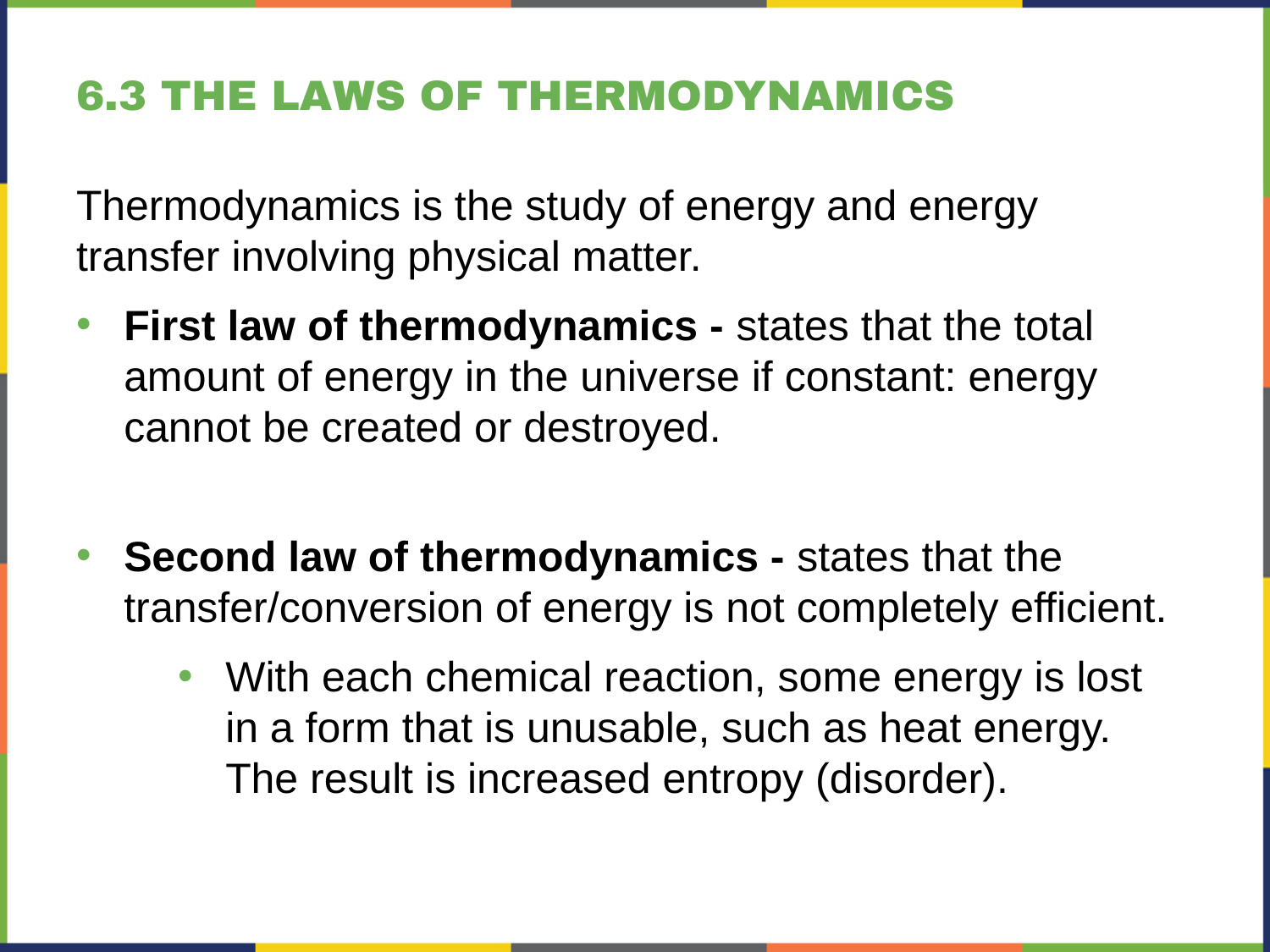

# 6.3 THE LAWS OF THERMODYNAMICS
Thermodynamics is the study of energy and energy transfer involving physical matter.
First law of thermodynamics - states that the total amount of energy in the universe if constant: energy cannot be created or destroyed.

Second law of thermodynamics - states that the transfer/conversion of energy is not completely efficient.
With each chemical reaction, some energy is lost in a form that is unusable, such as heat energy. The result is increased entropy (disorder).